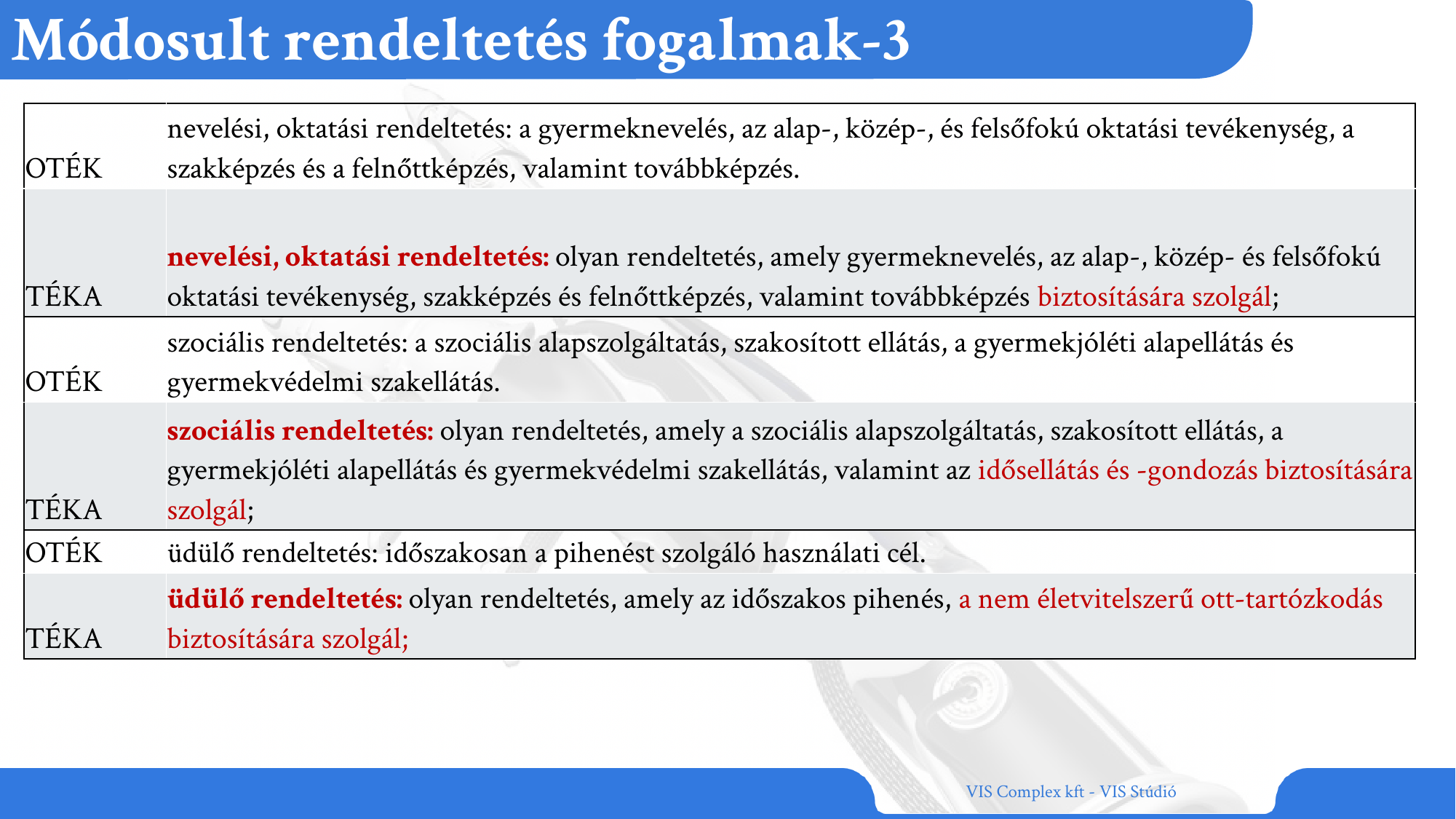

# Módosult rendeltetés fogalmak-3
| OTÉK | nevelési, oktatási rendeltetés: a gyermeknevelés, az alap-, közép-, és felsőfokú oktatási tevékenység, a szakképzés és a felnőttképzés, valamint továbbképzés. |
| --- | --- |
| TÉKA | nevelési, oktatási rendeltetés: olyan rendeltetés, amely gyermeknevelés, az alap-, közép- és felsőfokú oktatási tevékenység, szakképzés és felnőttképzés, valamint továbbképzés biztosítására szolgál; |
| OTÉK | szociális rendeltetés: a szociális alapszolgáltatás, szakosított ellátás, a gyermekjóléti alapellátás és gyermekvédelmi szakellátás. |
| TÉKA | szociális rendeltetés: olyan rendeltetés, amely a szociális alapszolgáltatás, szakosított ellátás, a gyermekjóléti alapellátás és gyermekvédelmi szakellátás, valamint az idősellátás és -gondozás biztosítására szolgál; |
| OTÉK | üdülő rendeltetés: időszakosan a pihenést szolgáló használati cél. |
| TÉKA | üdülő rendeltetés: olyan rendeltetés, amely az időszakos pihenés, a nem életvitelszerű ott-tartózkodás biztosítására szolgál; |
VIS Complex kft - VIS Stúdió